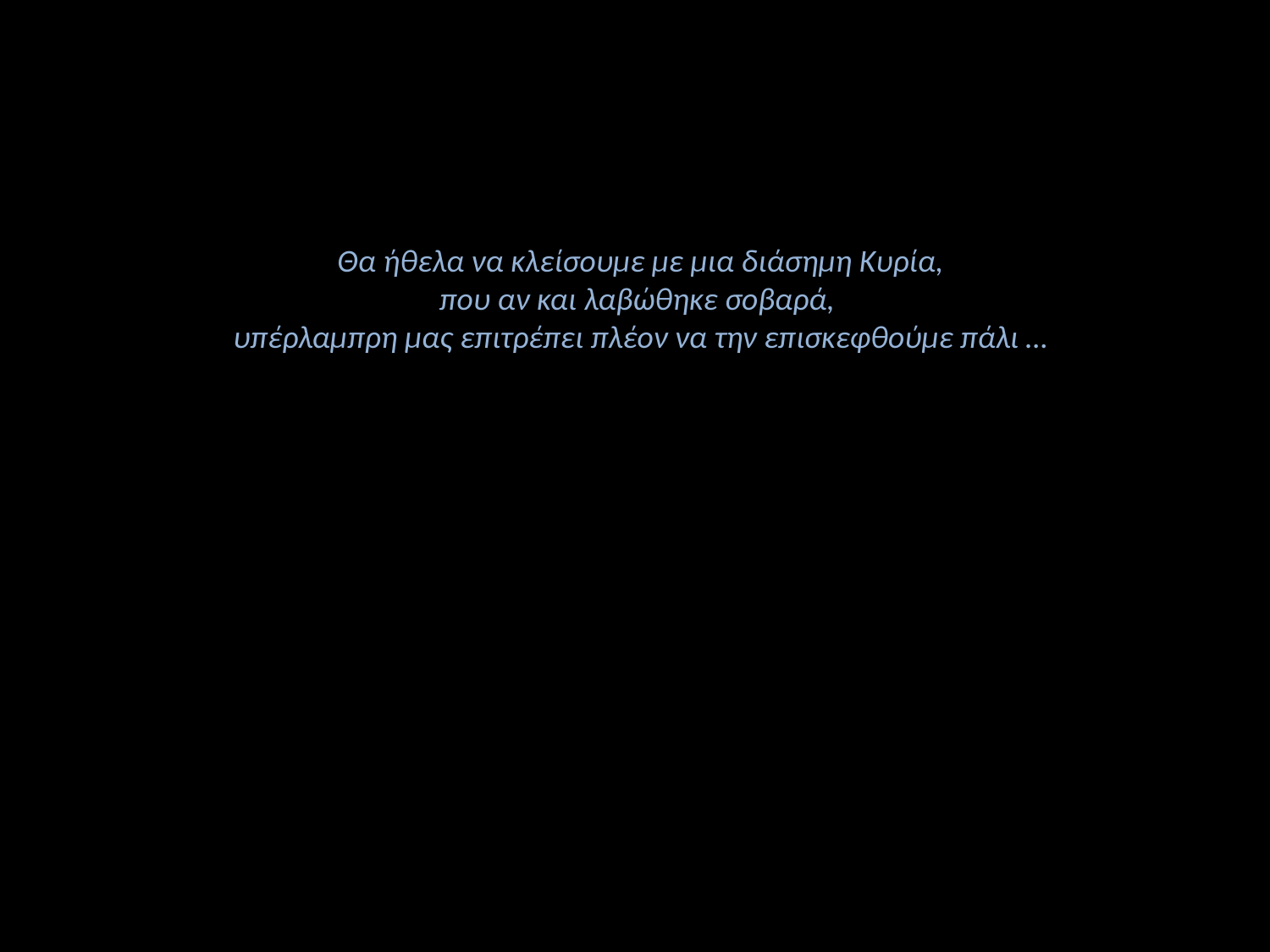

# Θα ήθελα να κλείσουμε με μια διάσημη Κυρία, που αν και λαβώθηκε σοβαρά, υπέρλαμπρη μας επιτρέπει πλέον να την επισκεφθούμε πάλι …